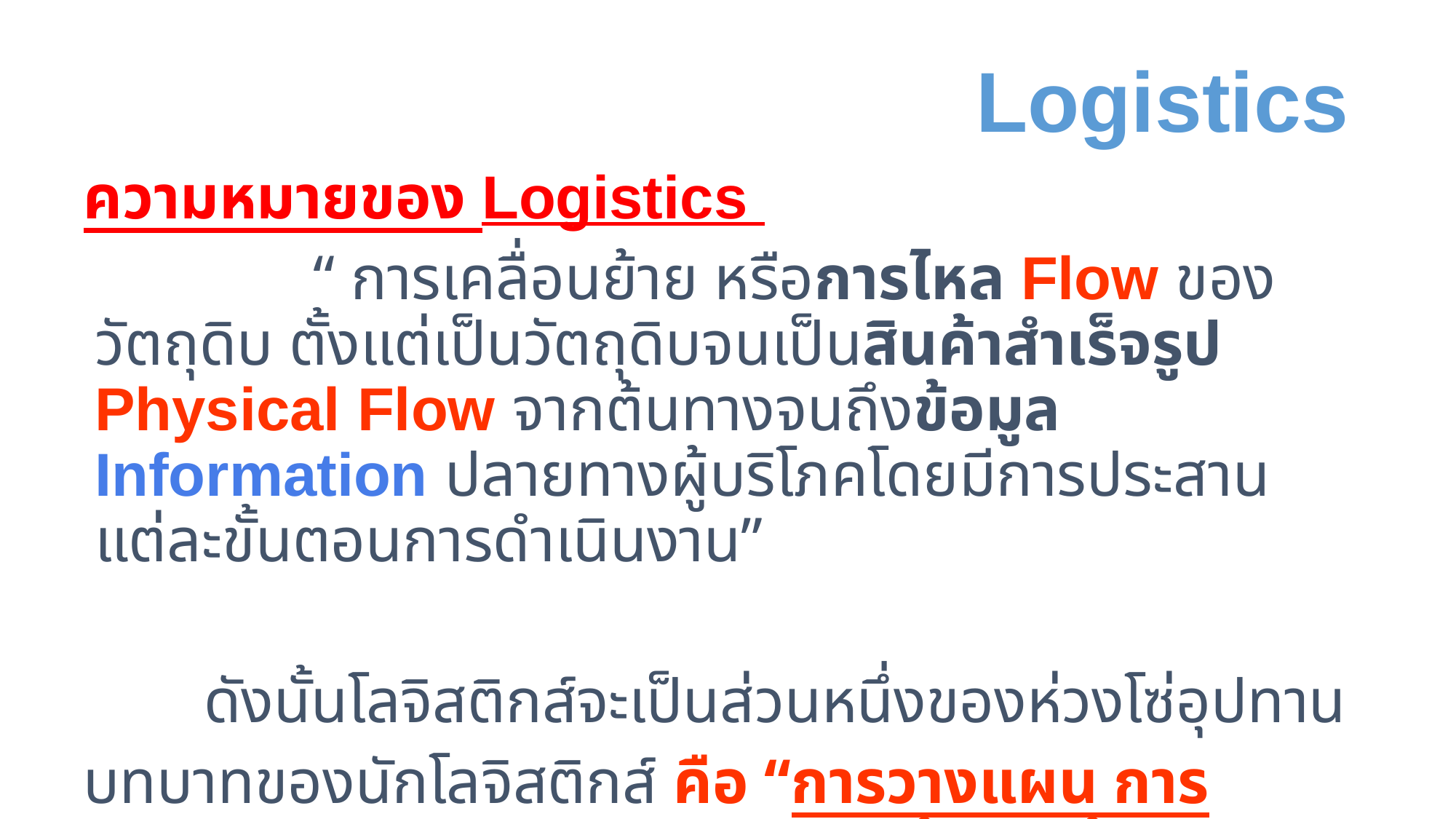

# Logistics
 ความหมายของ Logistics
  		“ การเคลื่อนย้าย หรือการไหล Flow ของวัตถุดิบ ตั้งแต่เป็นวัตถุดิบจนเป็นสินค้าสำเร็จรูป Physical Flow จากต้นทางจนถึงข้อมูล Information ปลายทางผู้บริโภคโดยมีการประสานแต่ละขั้นตอนการดำเนินงาน”

 		ดังนั้นโลจิสติกส์จะเป็นส่วนหนึ่งของห่วงโซ่อุปทาน
 บทบาทของนักโลจิสติกส์ คือ “การวางแผน การปฏิบัติและการควบคุมวัตถุดิบ สินค้าหรือข้อมูลต่างๆให้ไหลได้อย่างมีประสิทธิภาพและประสิทธิผล”